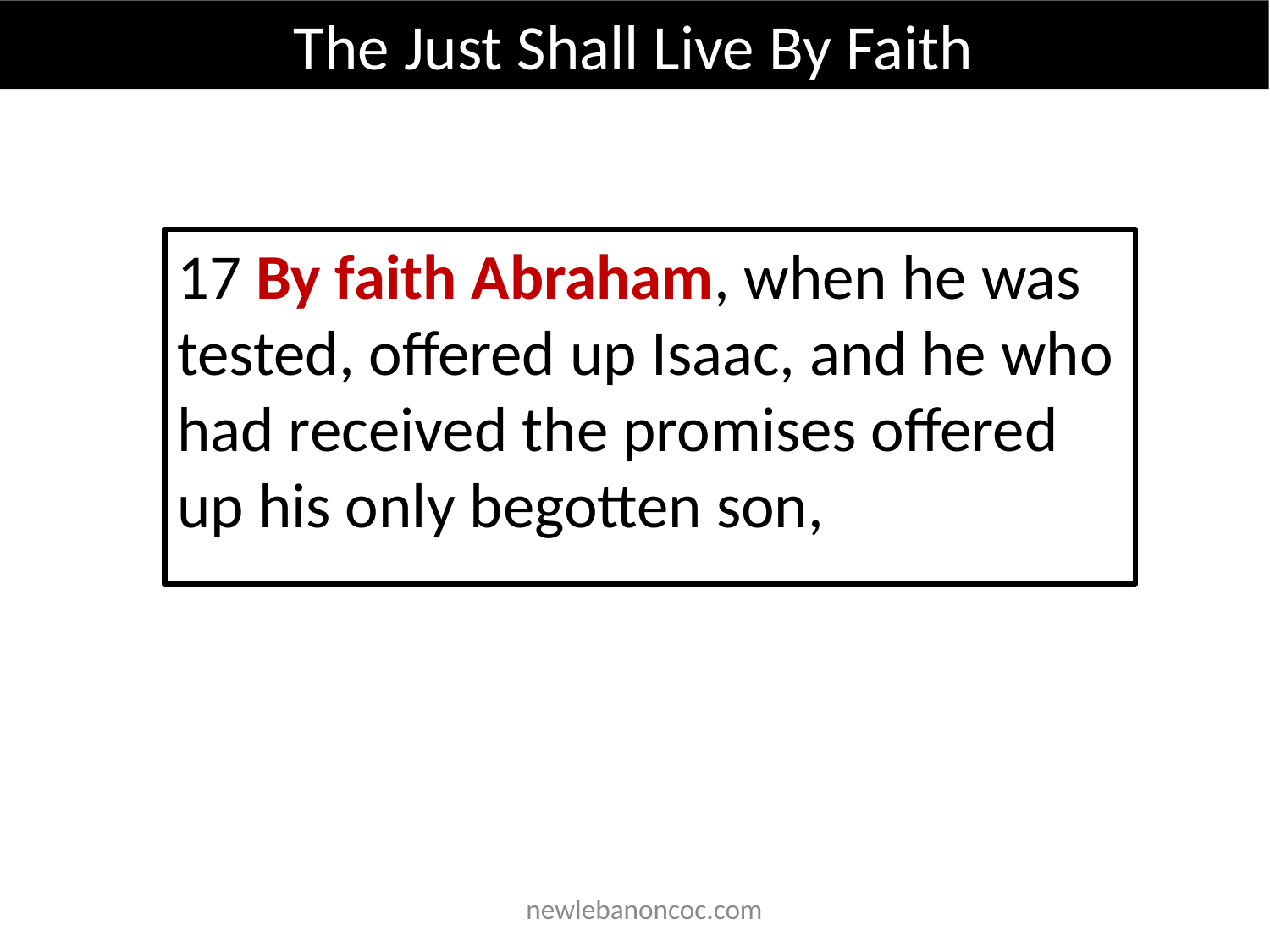

The Just Shall Live By Faith
17 By faith Abraham, when he was tested, offered up Isaac, and he who had received the promises offered up his only begotten son,

   newlebanoncoc.com